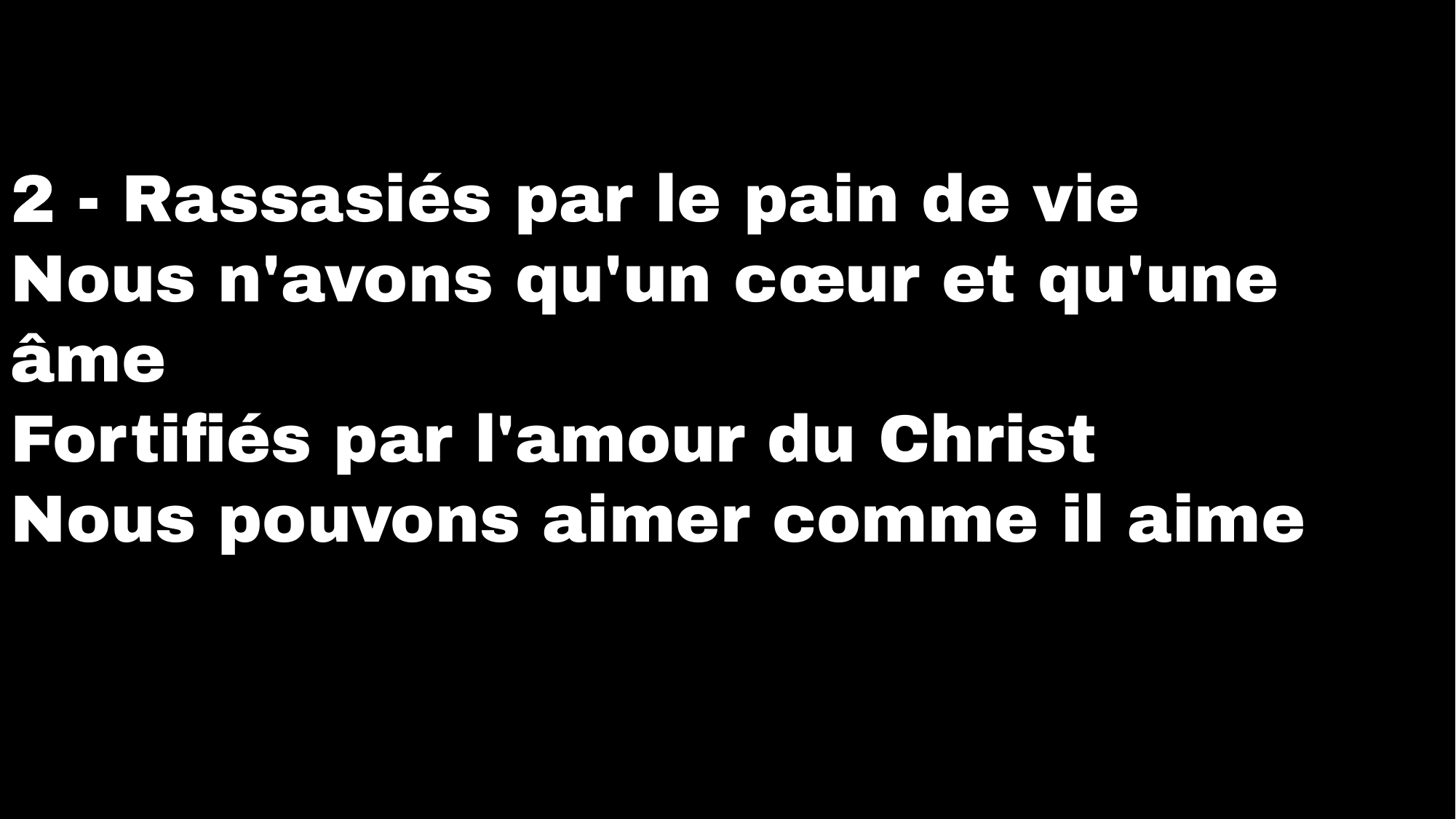

2 - Rassasiés par le pain de vie
Nous n'avons qu'un cœur et qu'une âme
Fortifiés par l'amour du Christ
Nous pouvons aimer comme il aime